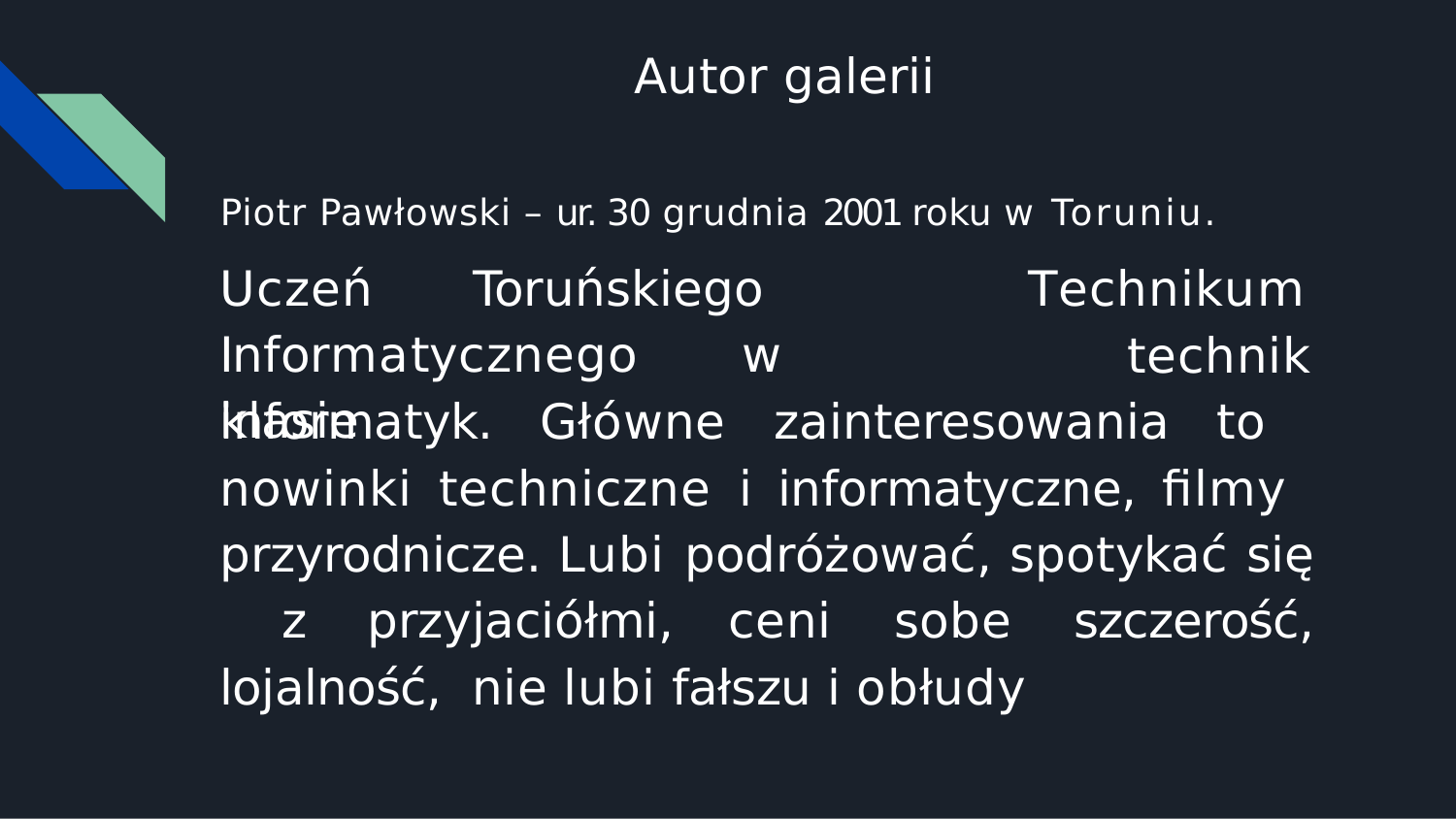

Autor galerii

Piotr Pawłowski – ur. 30 grudnia 2001 roku w Toruniu.
Uczeń	Toruńskiego  Informatycznego		w	klasie
Technikum
technik
informatyk. Główne zainteresowania to  nowinki techniczne i informatyczne, ﬁlmy  przyrodnicze. Lubi podróżować, spotykać się  z przyjaciółmi, ceni sobe szczerość, lojalność,  nie lubi fałszu i obłudy